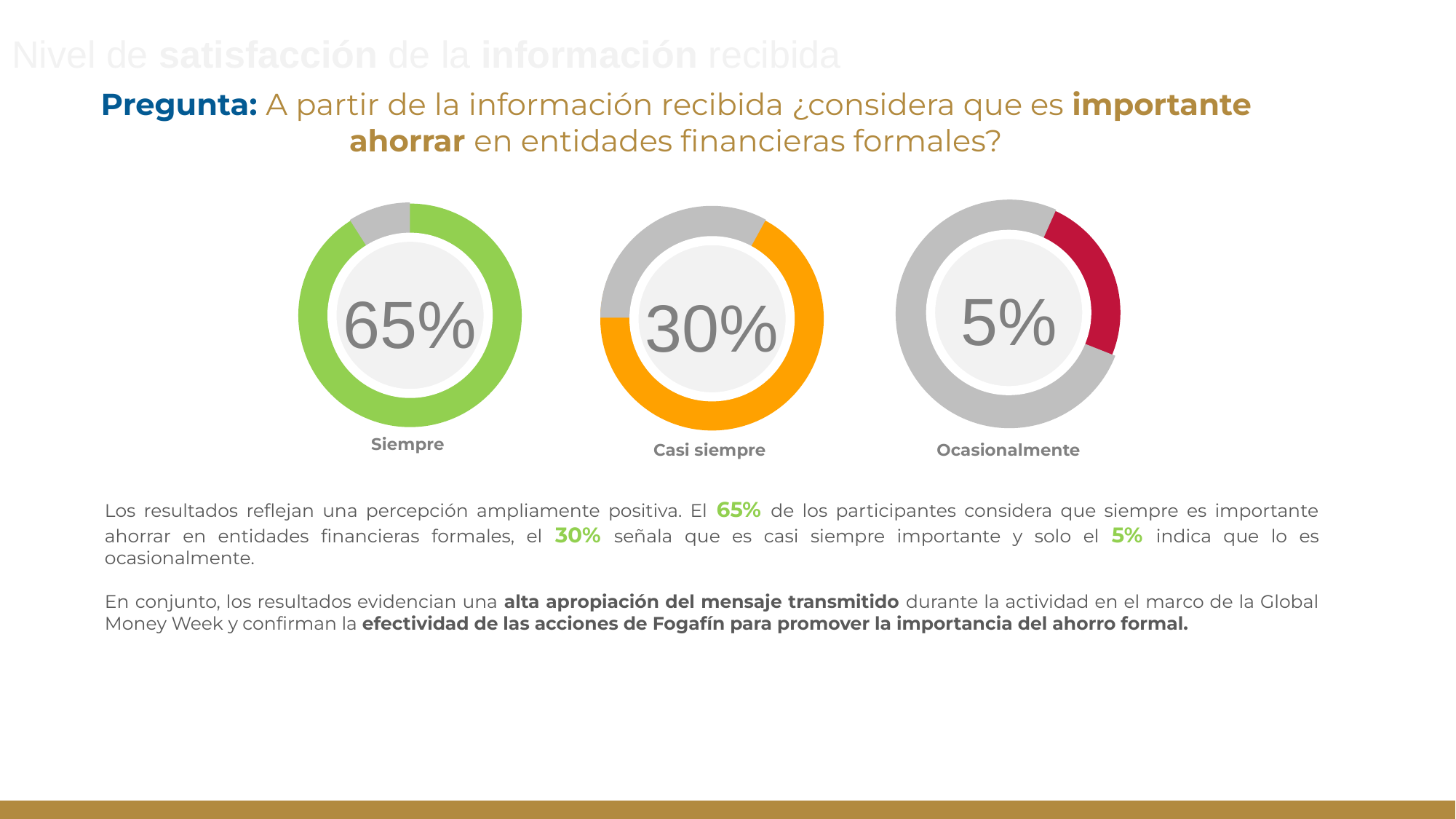

# Nivel de satisfacción de la información recibida
Pregunta: A partir de la información recibida ¿considera que es importante ahorrar en entidades financieras formales?

5%
65%
30%
Siempre
Ocasionalmente
Casi siempre
Los resultados reflejan una percepción ampliamente positiva. El 65% de los participantes considera que siempre es importante ahorrar en entidades financieras formales, el 30% señala que es casi siempre importante y solo el 5% indica que lo es ocasionalmente.

En conjunto, los resultados evidencian una alta apropiación del mensaje transmitido durante la actividad en el marco de la Global Money Week y confirman la efectividad de las acciones de Fogafín para promover la importancia del ahorro formal.